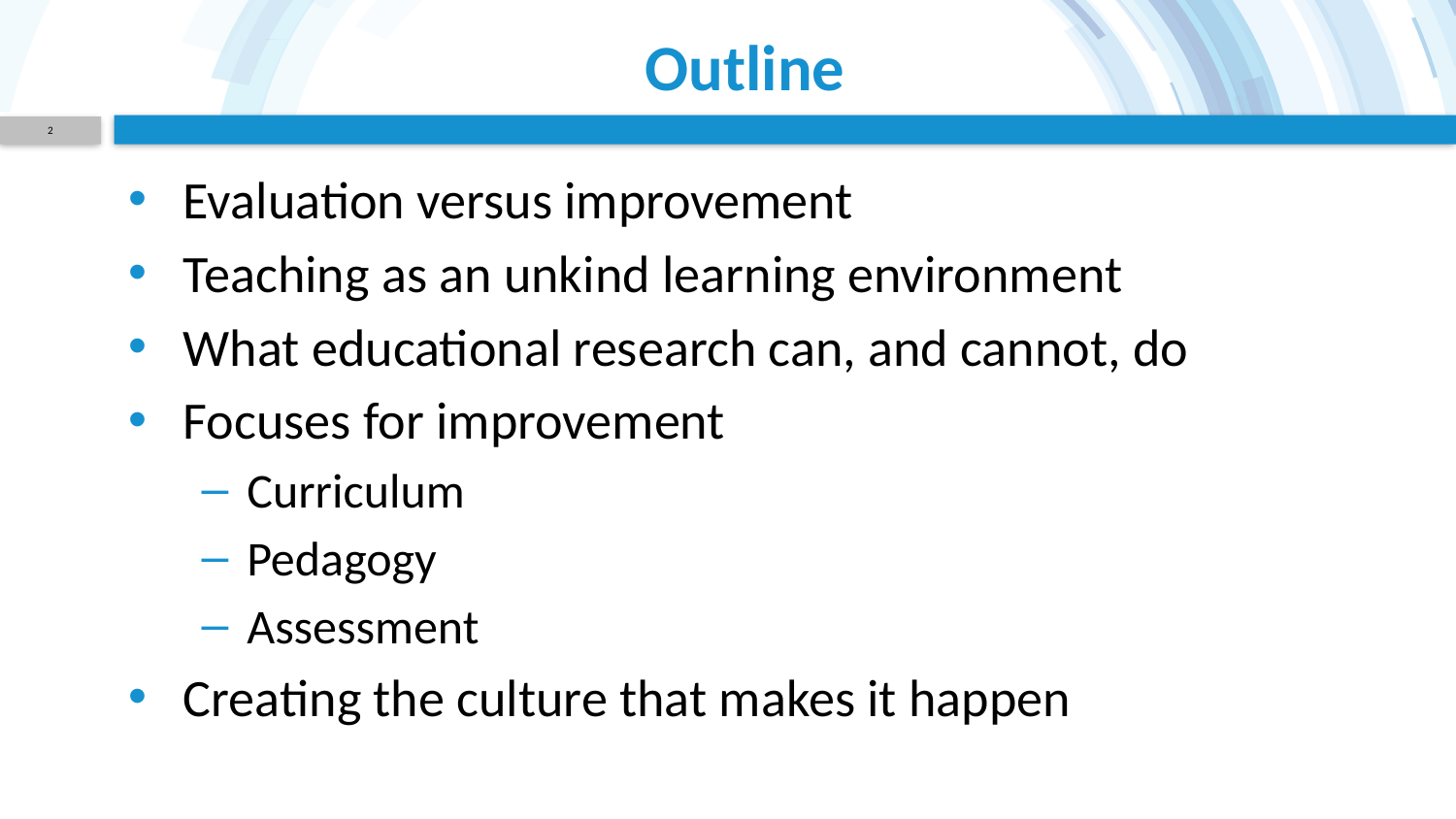

# Outline
2
Evaluation versus improvement
Teaching as an unkind learning environment
What educational research can, and cannot, do
Focuses for improvement
Curriculum
Pedagogy
Assessment
Creating the culture that makes it happen